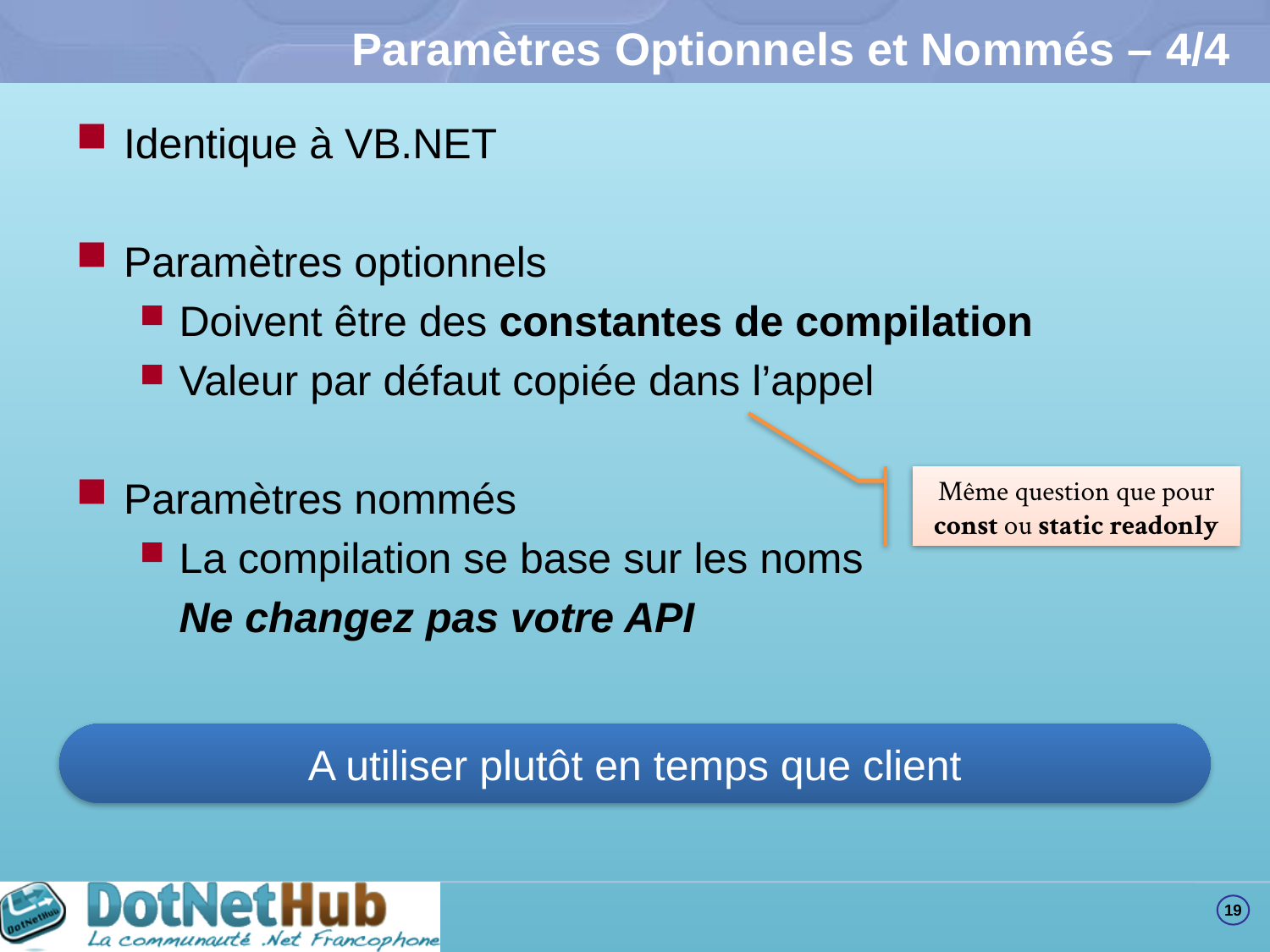

# Paramètres Optionnels et Nommés – 4/4
Identique à VB.NET

Paramètres optionnels
Doivent être des constantes de compilation
Valeur par défaut copiée dans l’appel

Paramètres nommés
La compilation se base sur les noms
	Ne changez pas votre API
Même question que pour const ou static readonly
A utiliser plutôt en temps que client